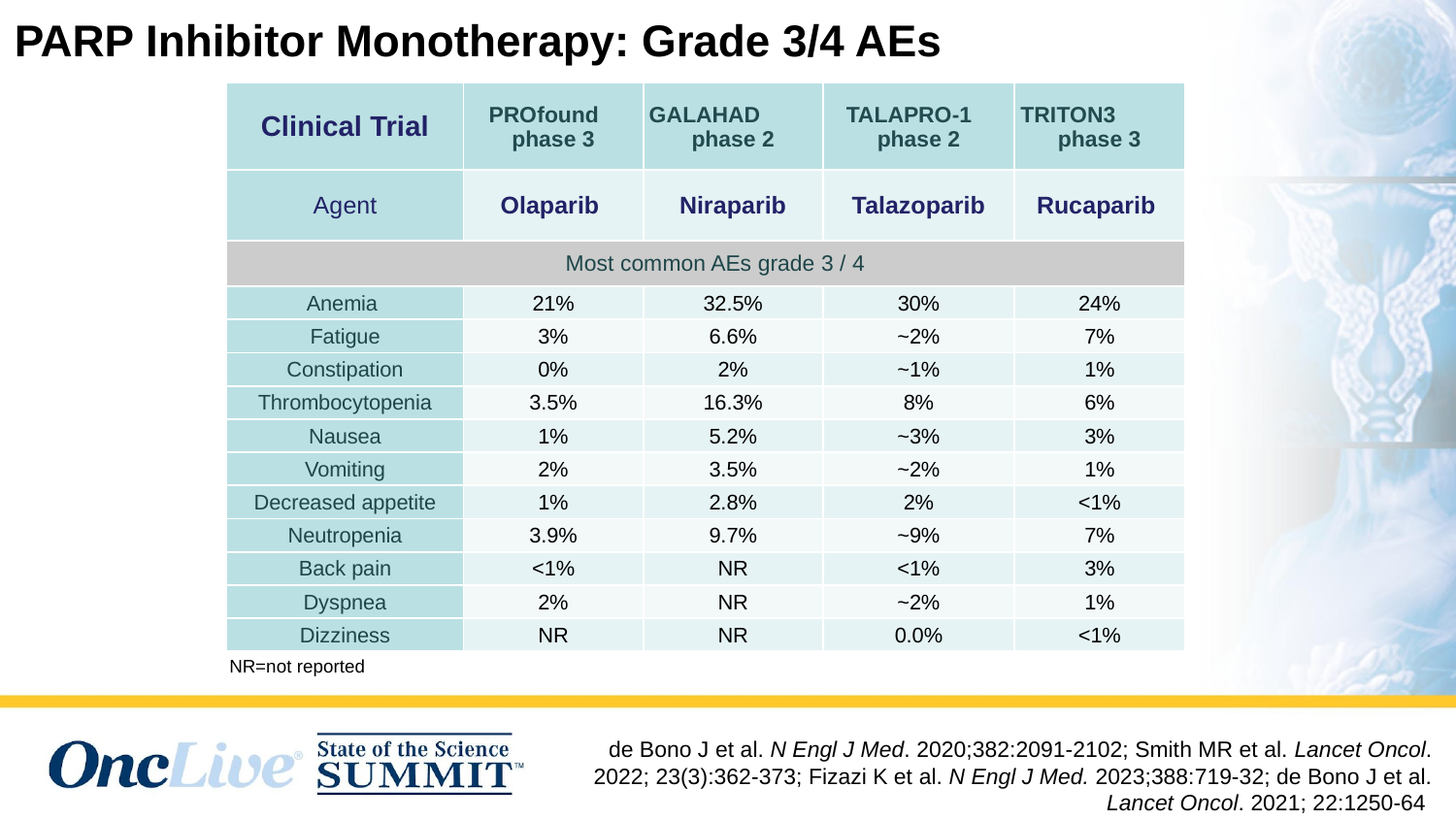

# PARP Inhibitor Monotherapy: Grade 3/4 AEs
| Clinical Trial | PROfound phase 3 | GALAHAD phase 2 | TALAPRO-1 phase 2 | TRITON3 phase 3 |
| --- | --- | --- | --- | --- |
| Agent | Olaparib | Niraparib | Talazoparib | Rucaparib |
| Most common AEs grade 3 / 4 |  |  |  |  |
| Anemia | 21% | 32.5% | 30% | 24% |
| Fatigue | 3% | 6.6% | ~2% | 7% |
| Constipation | 0% | 2% | ~1% | 1% |
| Thrombocytopenia | 3.5% | 16.3% | 8% | 6% |
| Nausea | 1% | 5.2% | ~3% | 3% |
| Vomiting | 2% | 3.5% | ~2% | 1% |
| Decreased appetite | 1% | 2.8% | 2% | <1% |
| Neutropenia | 3.9% | 9.7% | ~9% | 7% |
| Back pain | <1% | NR | <1% | 3% |
| Dyspnea | 2% | NR | ~2% | 1% |
| Dizziness | NR | NR | 0.0% | <1% |
NR=not reported
de Bono J et al. N Engl J Med. 2020;382:2091-2102; Smith MR et al. Lancet Oncol. 2022; 23(3):362-373; Fizazi K et al. N Engl J Med. 2023;388:719-32; de Bono J et al. Lancet Oncol. 2021; 22:1250-64